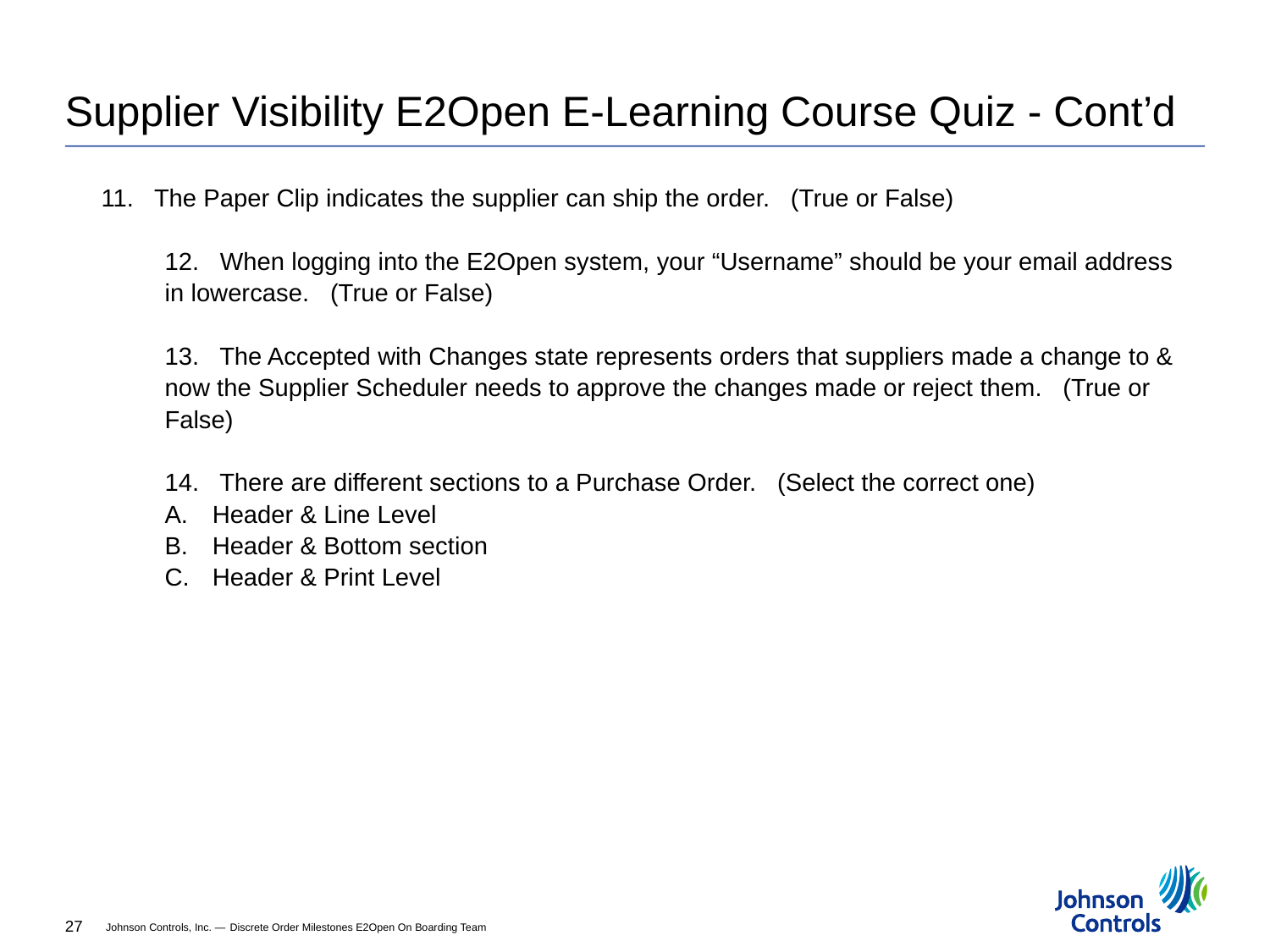

# Supplier Visibility E2Open E-Learning Course Quiz - Cont’d
11.   The Paper Clip indicates the supplier can ship the order.   (True or False)

12.   When logging into the E2Open system, your “Username” should be your email address in lowercase.   (True or False)

13.   The Accepted with Changes state represents orders that suppliers made a change to & now the Supplier Scheduler needs to approve the changes made or reject them.   (True or False)

14.   There are different sections to a Purchase Order.   (Select the correct one)
Header & Line Level
Header & Bottom section
Header & Print Level
Discrete Order Milestones E2Open On Boarding Team